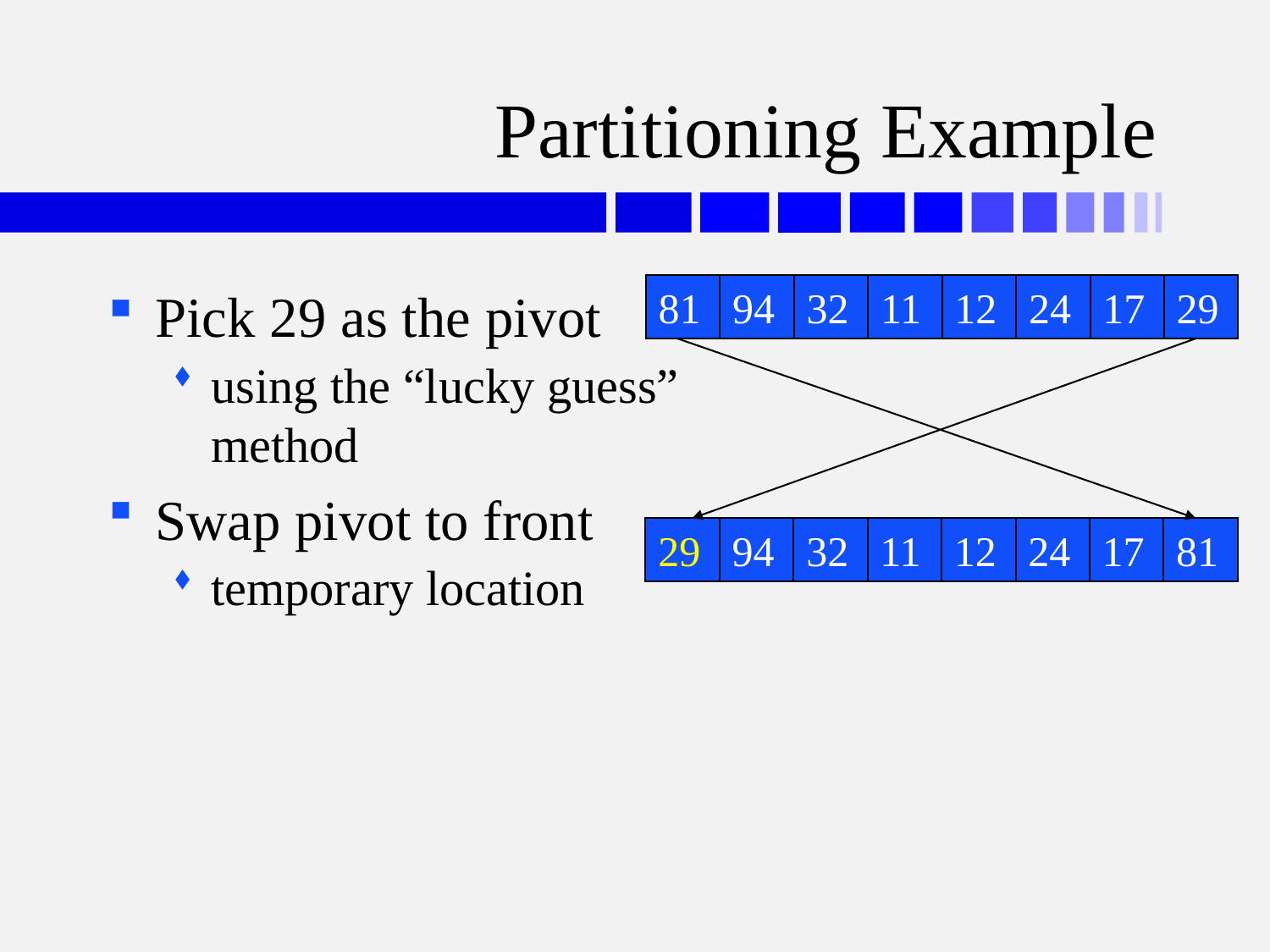

# Partitioning Example
Pick 29 as the pivot
using the “lucky guess”
method
Swap pivot to front
temporary location
81
94
32
11
12
24
17
29

29
94
32
11
12
24
17
81